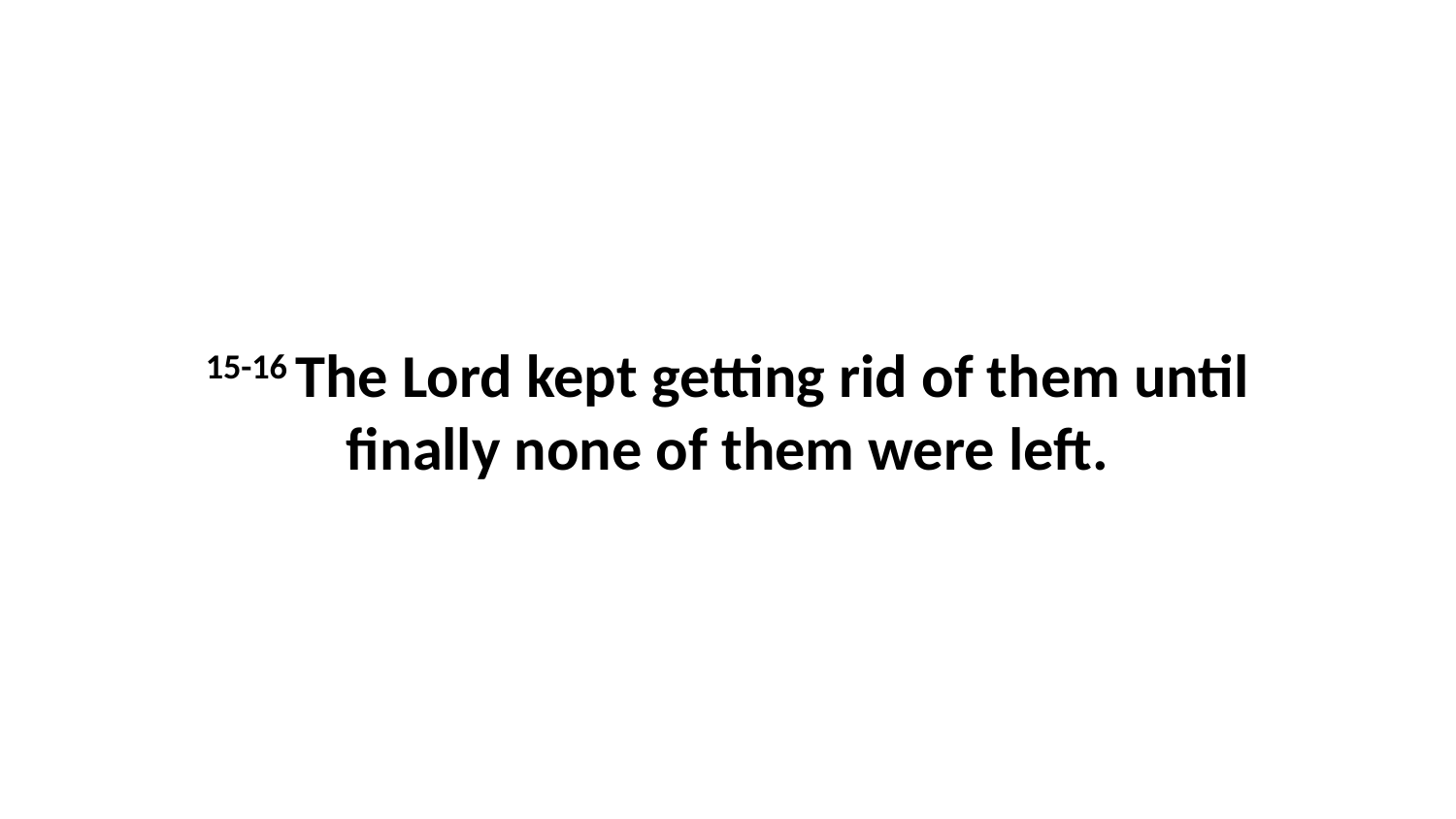

15-16 The Lord kept getting rid of them until finally none of them were left.